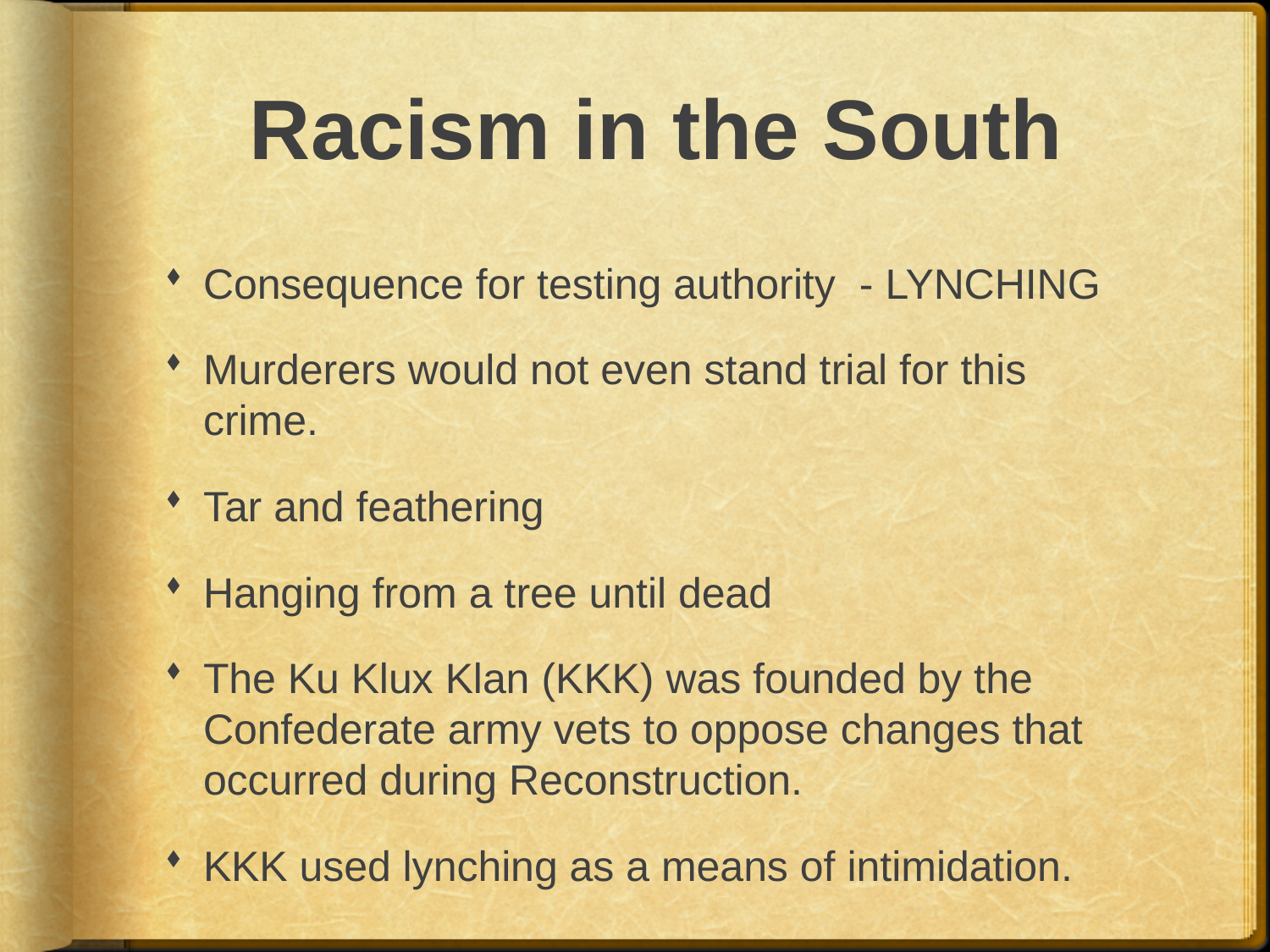

# Racism in the South
Consequence for testing authority  - LYNCHING
Murderers would not even stand trial for this crime.
Tar and feathering
Hanging from a tree until dead
The Ku Klux Klan (KKK) was founded by the Confederate army vets to oppose changes that occurred during Reconstruction.
KKK used lynching as a means of intimidation.